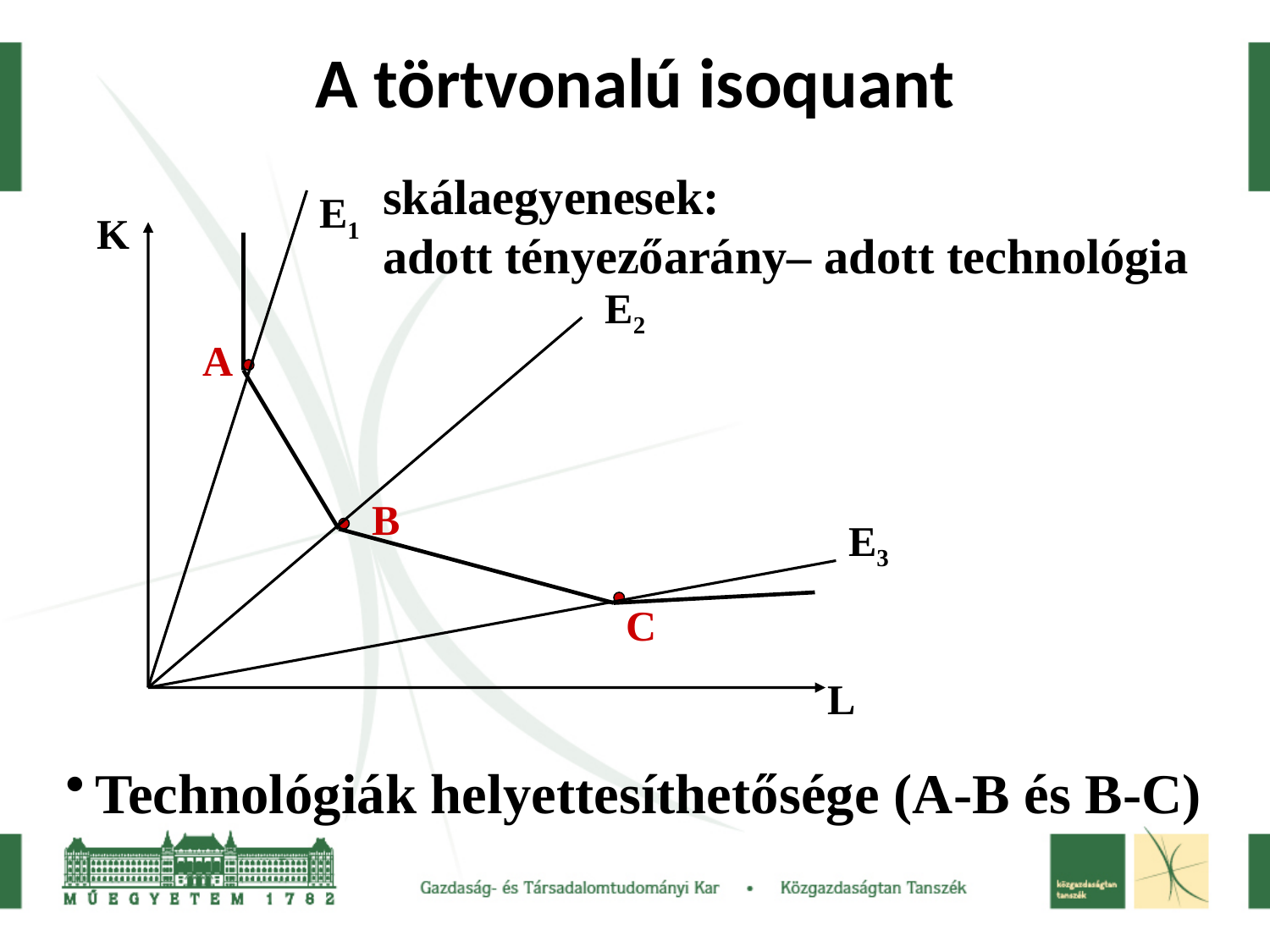

# A törtvonalú isoquant
skálaegyenesek:                                   adott tényezőarány– adott technológia
E1

K

E2

A

B
E3

C
L

Technológiák helyettesíthetősége (A-B és B-C)